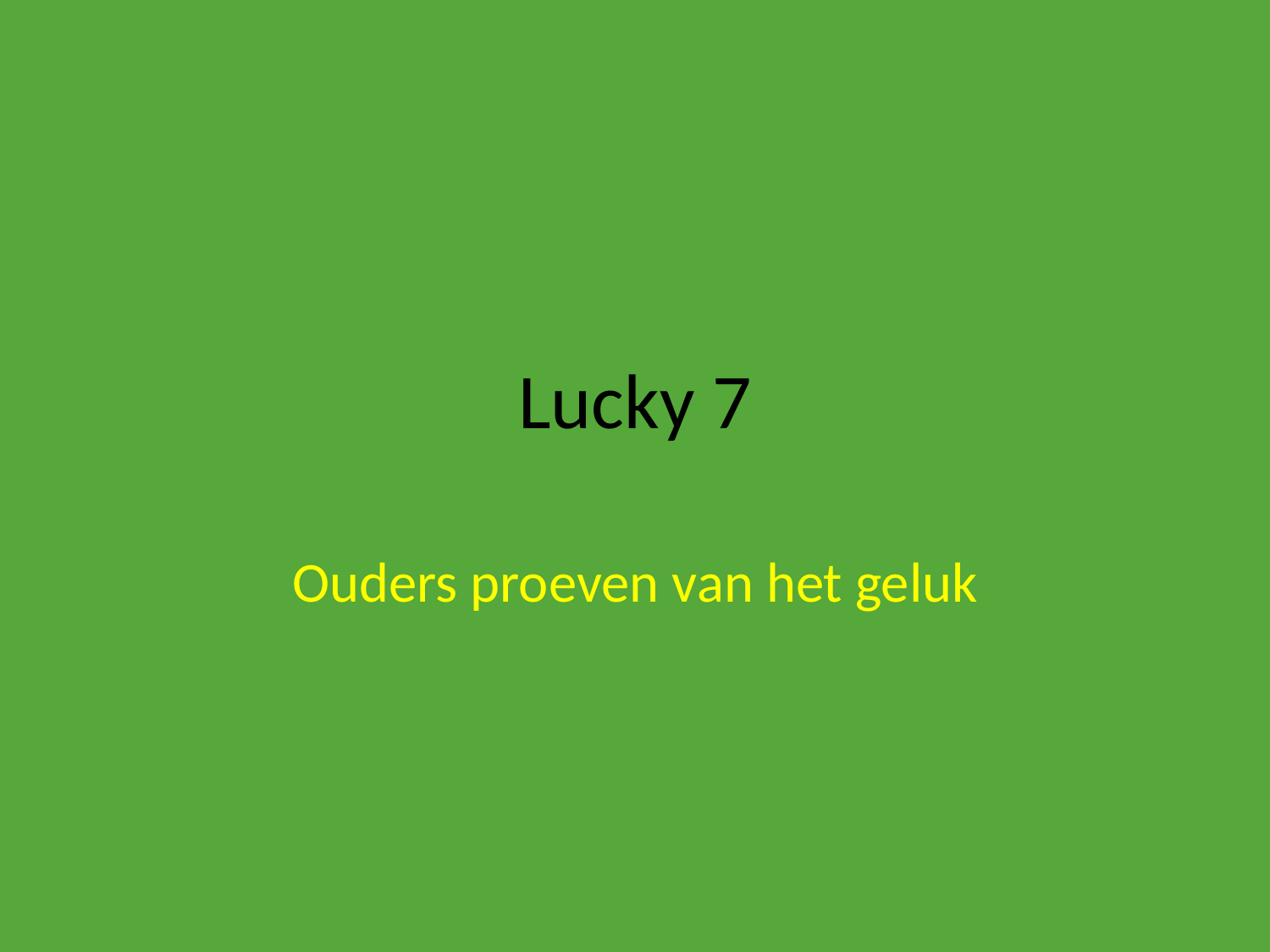

# Lucky 7
Ouders proeven van het geluk